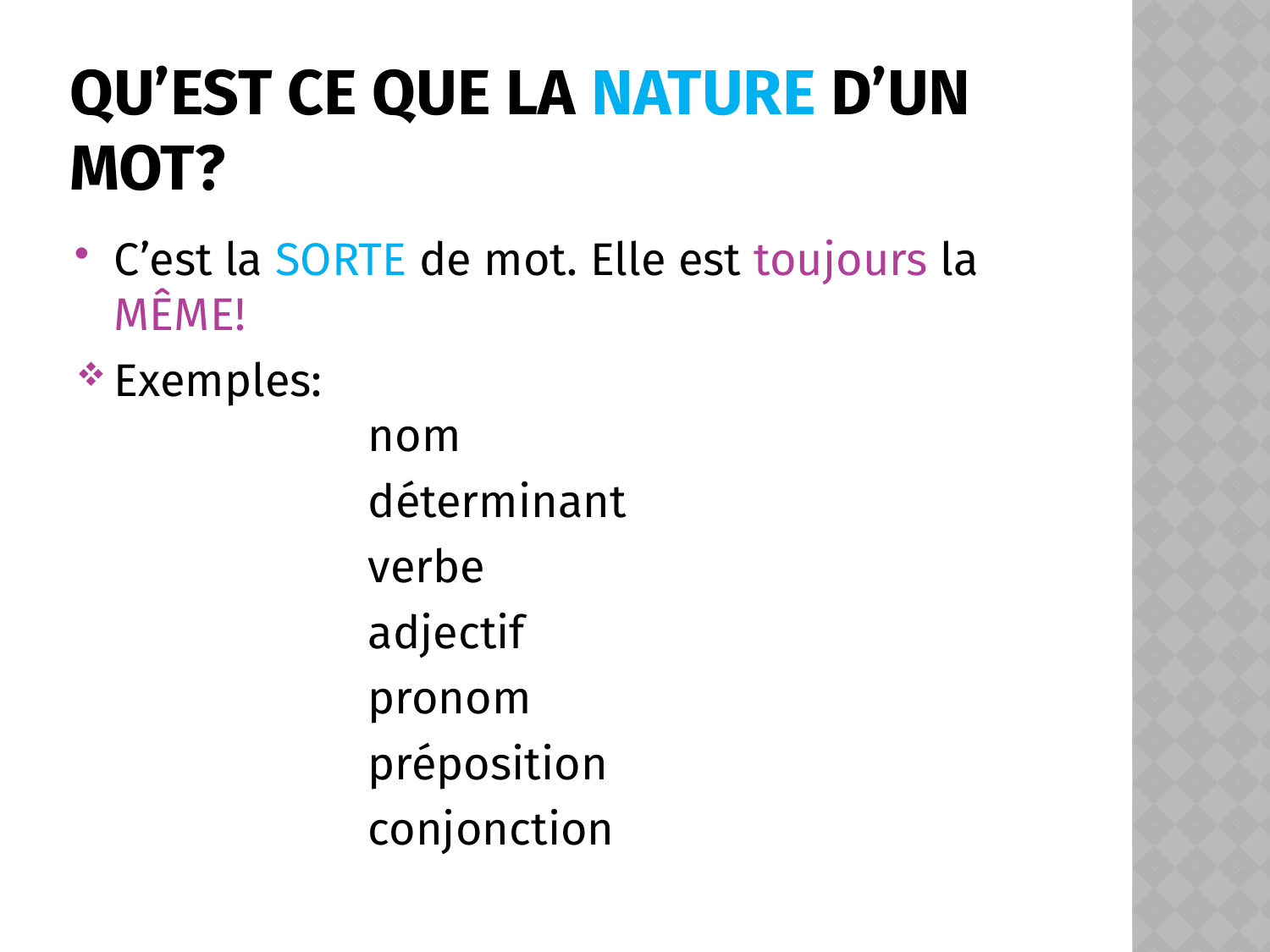

# Qu’est ce que la nature d’un mot?
C’est la SORTE de mot. Elle est toujours la MÊME!
Exemples:
		nom
			déterminant
			verbe
			adjectif
			pronom
			préposition
			conjonction